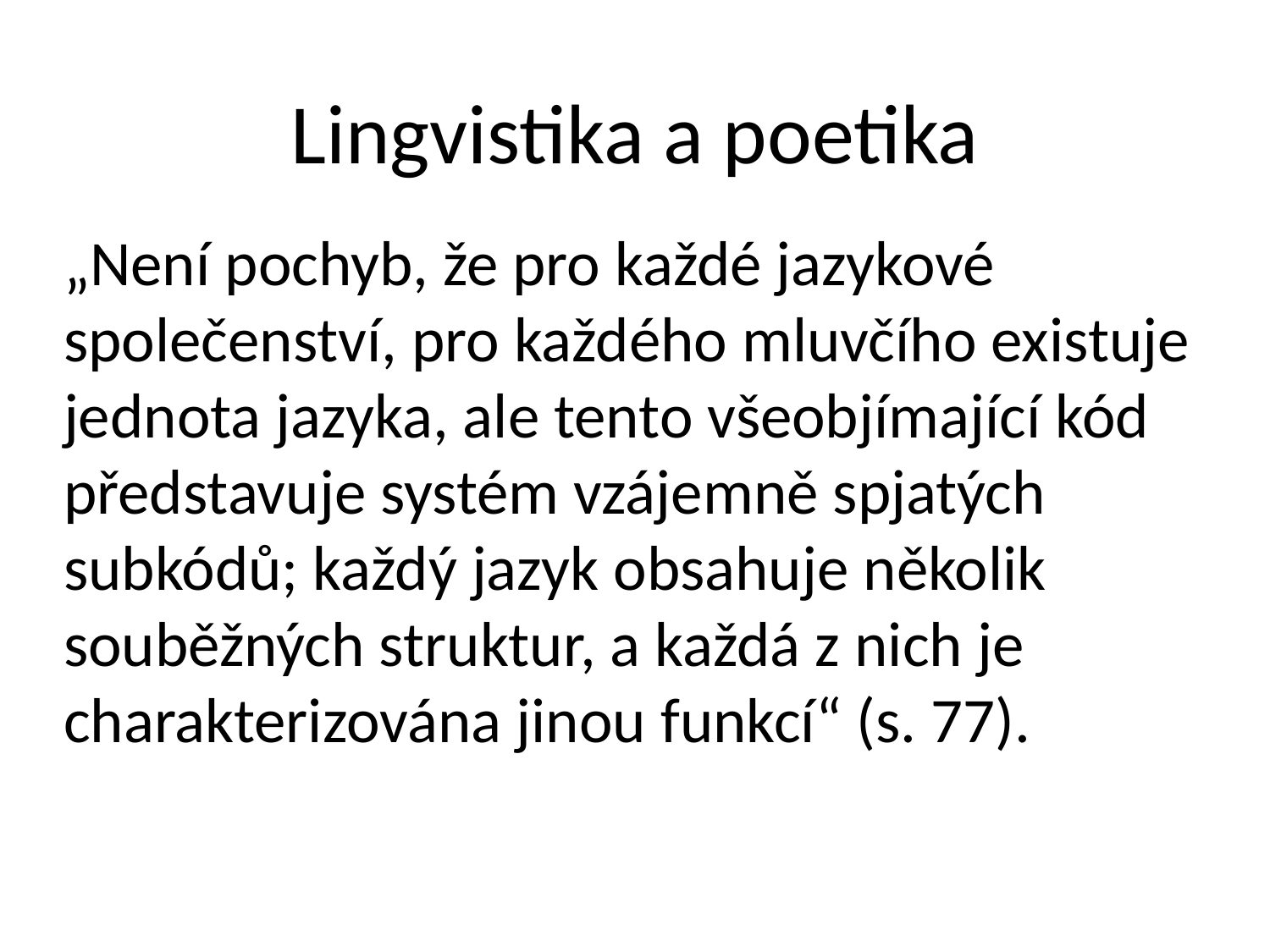

# Lingvistika a poetika
„Není pochyb, že pro každé jazykové společenství, pro každého mluvčího existuje jednota jazyka, ale tento všeobjímající kód představuje systém vzájemně spjatých subkódů; každý jazyk obsahuje několik souběžných struktur, a každá z nich je charakterizována jinou funkcí“ (s. 77).